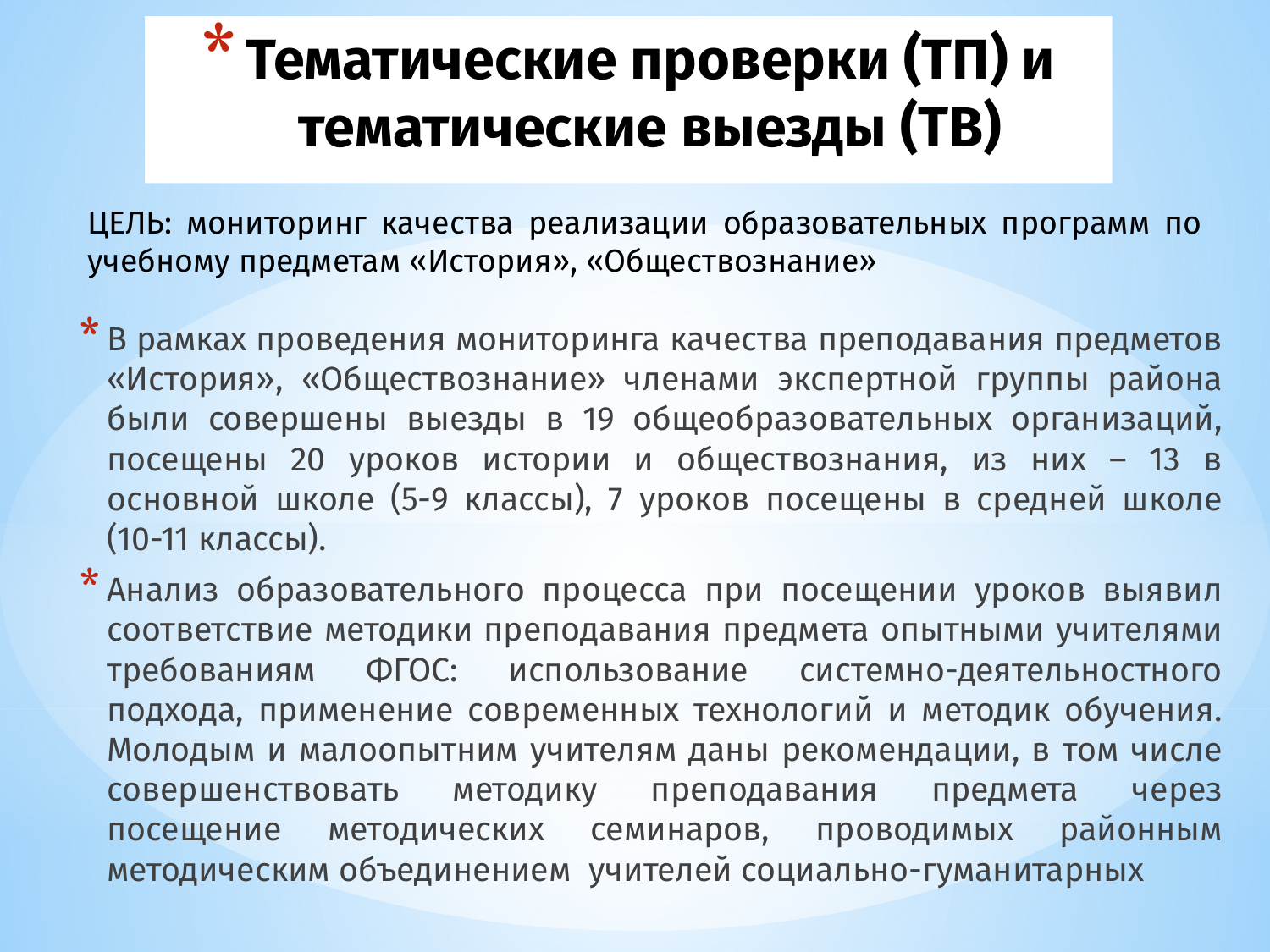

# Тематические проверки (ТП) и тематические выезды (ТВ)
ЦЕЛЬ: мониторинг качества реализации образовательных программ по учебному предметам «История», «Обществознание»
В рамках проведения мониторинга качества преподавания предметов «История», «Обществознание» членами экспертной группы района были совершены выезды в 19 общеобразовательных организаций, посещены 20 уроков истории и обществознания, из них – 13 в основной школе (5-9 классы), 7 уроков посещены в средней школе (10-11 классы).
Анализ образовательного процесса при посещении уроков выявил соответствие методики преподавания предмета опытными учителями требованиям ФГОС: использование системно-деятельностного подхода, применение современных технологий и методик обучения. Молодым и малоопытним учителям даны рекомендации, в том числе совершенствовать методику преподавания предмета через посещение методических семинаров, проводимых районным методическим объединением  учителей социально-гуманитарных